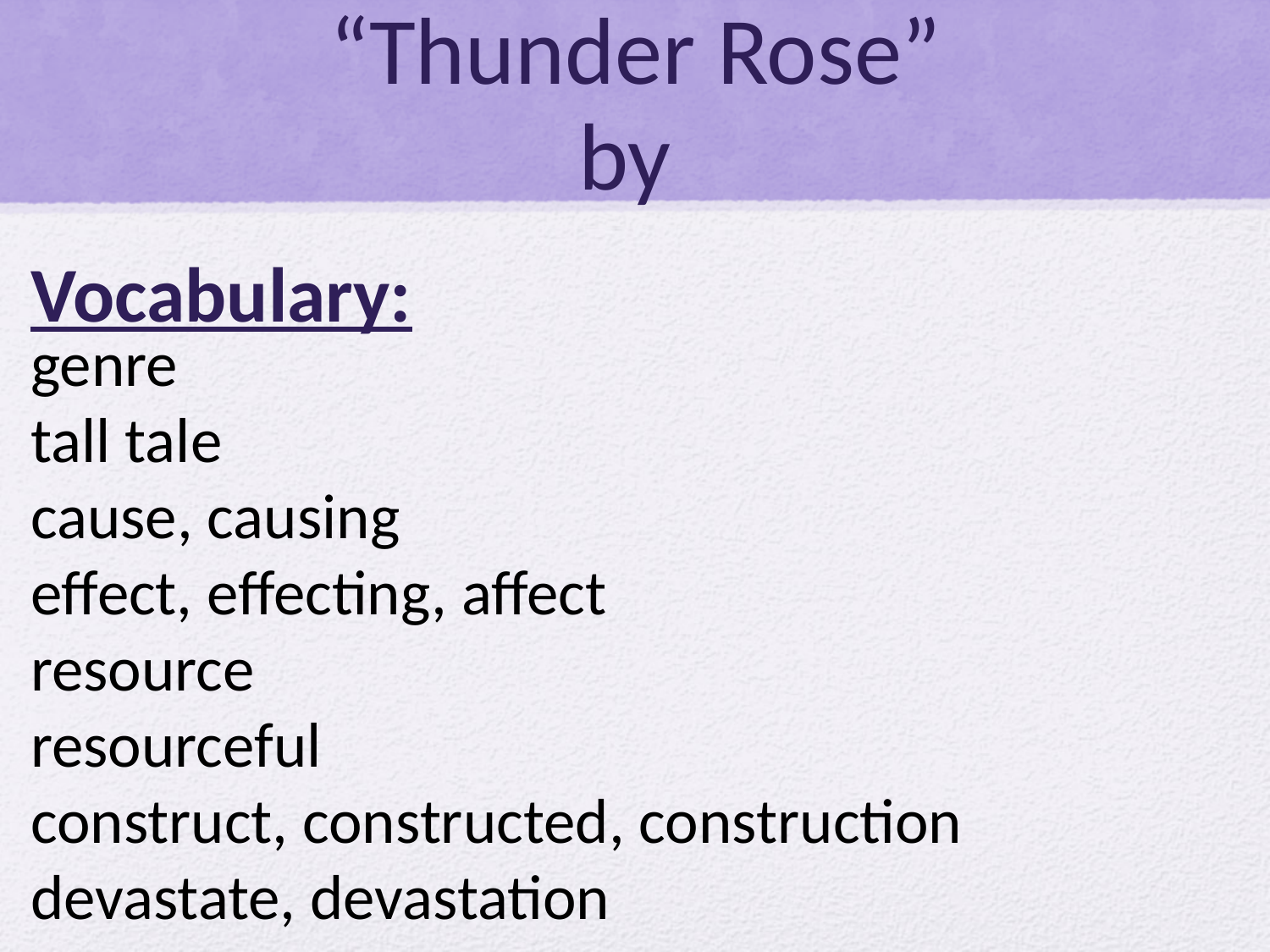

# “Thunder Rose” by
Vocabulary:

genre
tall tale
cause, causing
effect, effecting, affect
resource
resourceful
construct, constructed, construction
devastate, devastation